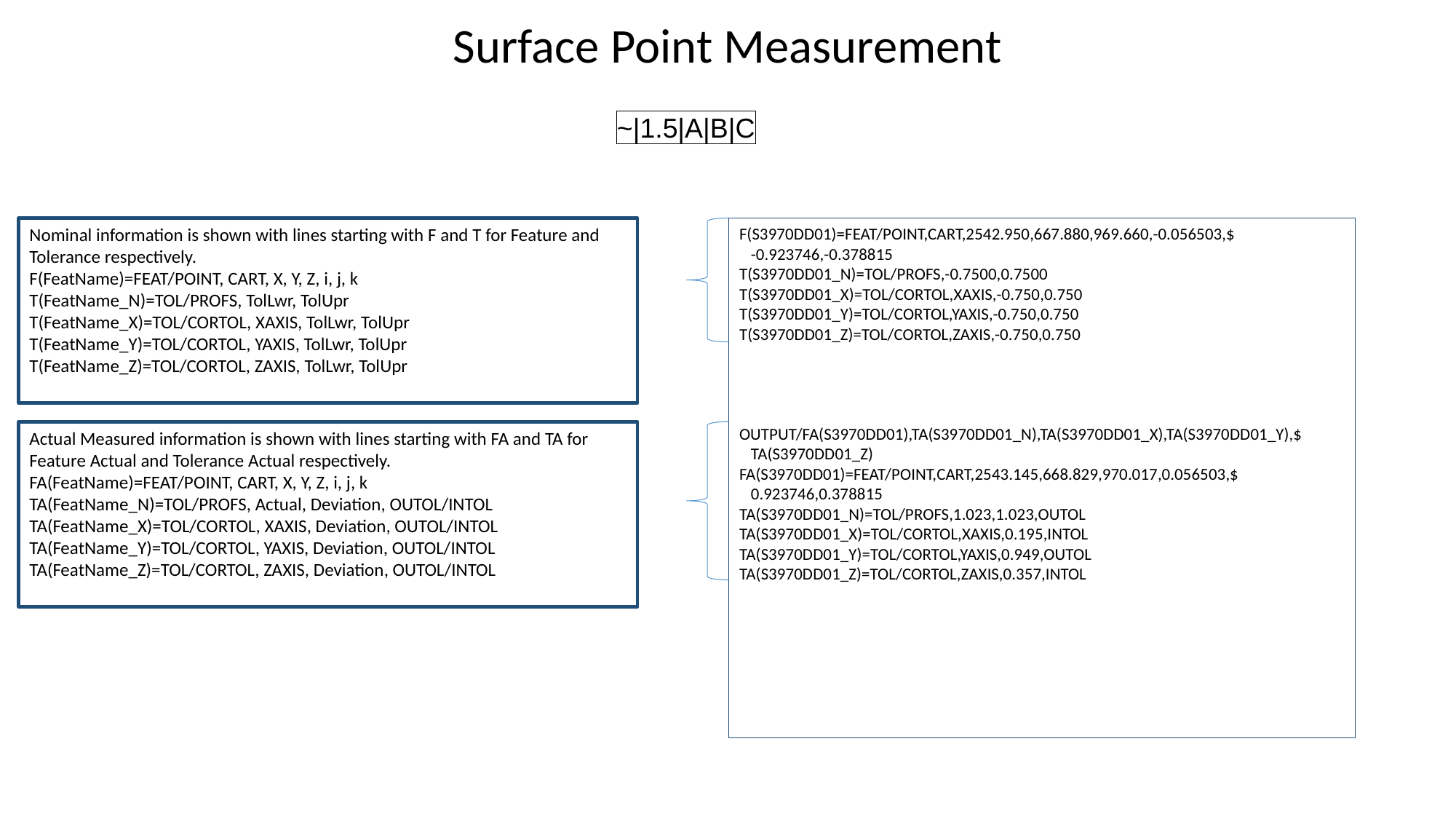

# Surface Point Measurement
~|1.5|A|B|C
Nominal information is shown with lines starting with F and T for Feature and Tolerance respectively.
F(FeatName)=FEAT/POINT, CART, X, Y, Z, i, j, k
T(FeatName_N)=TOL/PROFS, TolLwr, TolUpr
T(FeatName_X)=TOL/CORTOL, XAXIS, TolLwr, TolUpr
T(FeatName_Y)=TOL/CORTOL, YAXIS, TolLwr, TolUpr
T(FeatName_Z)=TOL/CORTOL, ZAXIS, TolLwr, TolUpr

F(S3970DD01)=FEAT/POINT,CART,2542.950,667.880,969.660,-0.056503,$
   -0.923746,-0.378815
T(S3970DD01_N)=TOL/PROFS,-0.7500,0.7500
T(S3970DD01_X)=TOL/CORTOL,XAXIS,-0.750,0.750
T(S3970DD01_Y)=TOL/CORTOL,YAXIS,-0.750,0.750
T(S3970DD01_Z)=TOL/CORTOL,ZAXIS,-0.750,0.750

OUTPUT/FA(S3970DD01),TA(S3970DD01_N),TA(S3970DD01_X),TA(S3970DD01_Y),$
   TA(S3970DD01_Z)
FA(S3970DD01)=FEAT/POINT,CART,2543.145,668.829,970.017,0.056503,$
   0.923746,0.378815
TA(S3970DD01_N)=TOL/PROFS,1.023,1.023,OUTOL
TA(S3970DD01_X)=TOL/CORTOL,XAXIS,0.195,INTOL
TA(S3970DD01_Y)=TOL/CORTOL,YAXIS,0.949,OUTOL
TA(S3970DD01_Z)=TOL/CORTOL,ZAXIS,0.357,INTOL
Actual Measured information is shown with lines starting with FA and TA for Feature Actual and Tolerance Actual respectively.
FA(FeatName)=FEAT/POINT, CART, X, Y, Z, i, j, k
TA(FeatName_N)=TOL/PROFS, Actual, Deviation, OUTOL/INTOL
TA(FeatName_X)=TOL/CORTOL, XAXIS, Deviation, OUTOL/INTOL
TA(FeatName_Y)=TOL/CORTOL, YAXIS, Deviation, OUTOL/INTOL
TA(FeatName_Z)=TOL/CORTOL, ZAXIS, Deviation, OUTOL/INTOL